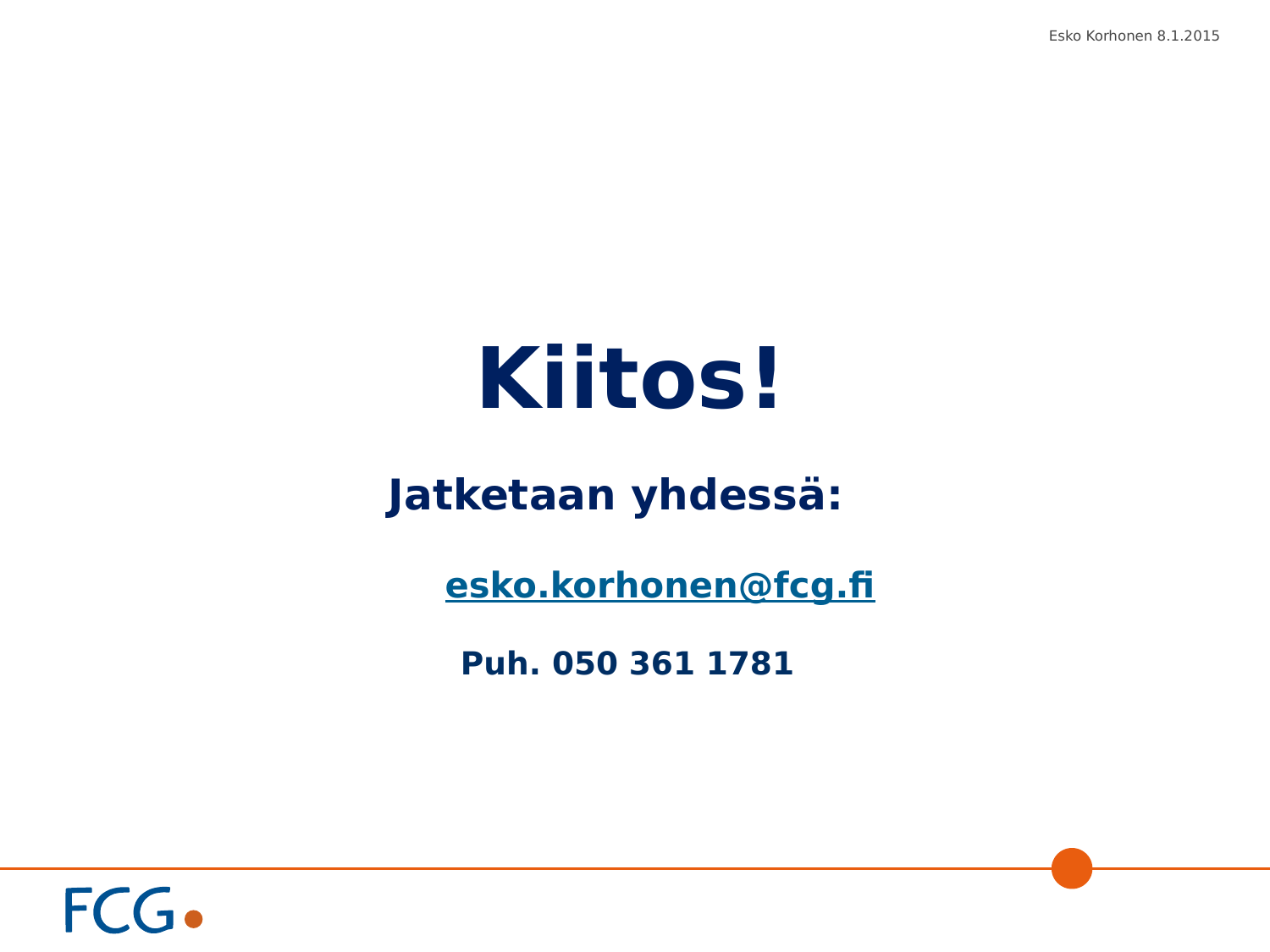

Esko Korhonen 8.1.2015

Kiitos!
Jatketaan yhdessä:
esko.korhonen@fcg.fi

		         Puh. 050 361 1781